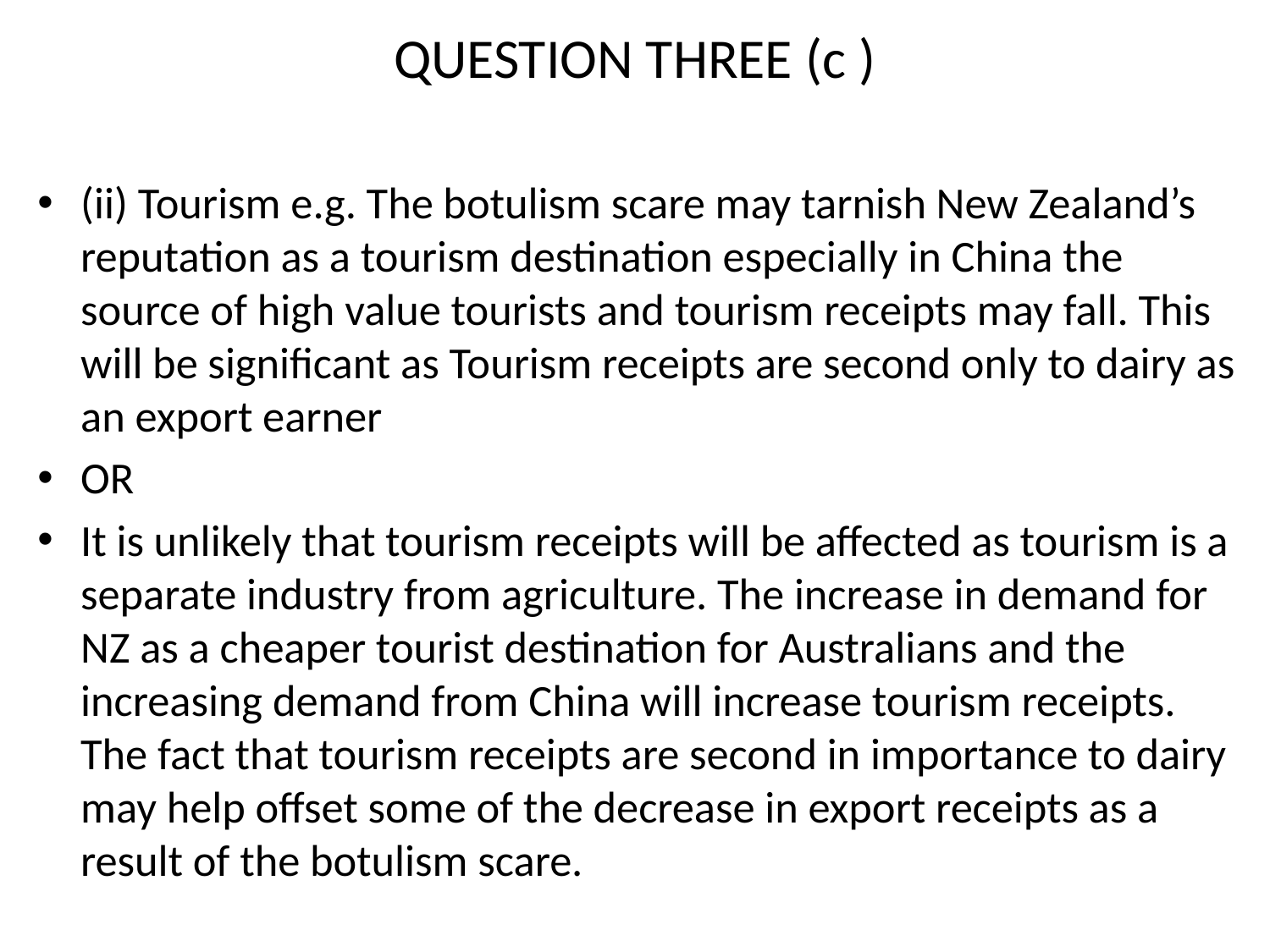

# QUESTION THREE (c )

(ii) Tourism e.g. The botulism scare may tarnish New Zealand’s reputation as a tourism destination especially in China the source of high value tourists and tourism receipts may fall. This will be significant as Tourism receipts are second only to dairy as an export earner
OR
It is unlikely that tourism receipts will be affected as tourism is a separate industry from agriculture. The increase in demand for NZ as a cheaper tourist destination for Australians and the increasing demand from China will increase tourism receipts. The fact that tourism receipts are second in importance to dairy may help offset some of the decrease in export receipts as a result of the botulism scare.